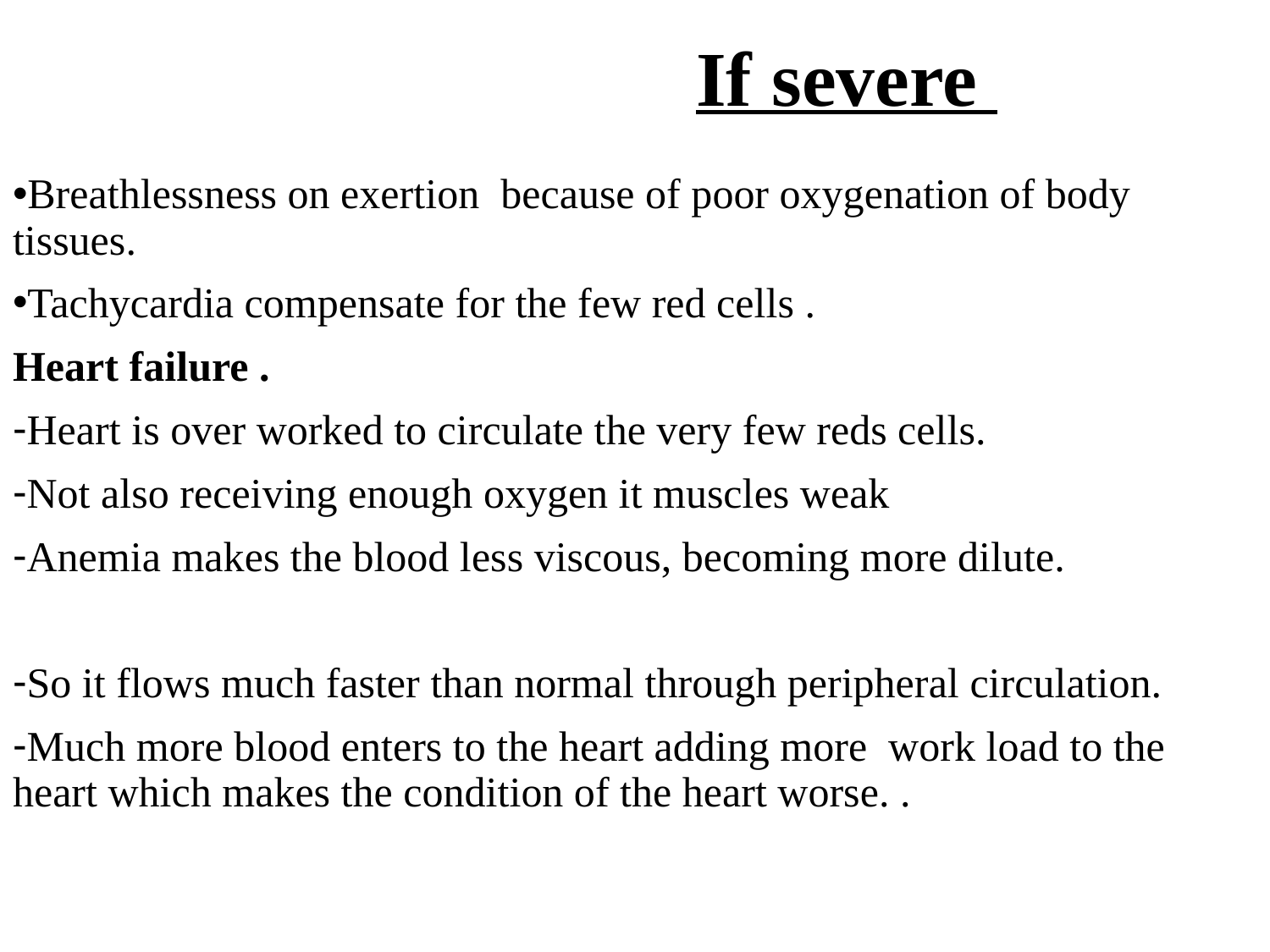

# If severe
Breathlessness on exertion  because of poor oxygenation of body tissues.
Tachycardia compensate for the few red cells .
Heart failure .
Heart is over worked to circulate the very few reds cells.
Not also receiving enough oxygen it muscles weak
Anemia makes the blood less viscous, becoming more dilute.

So it flows much faster than normal through peripheral circulation.
Much more blood enters to the heart adding more  work load to the heart which makes the condition of the heart worse. .